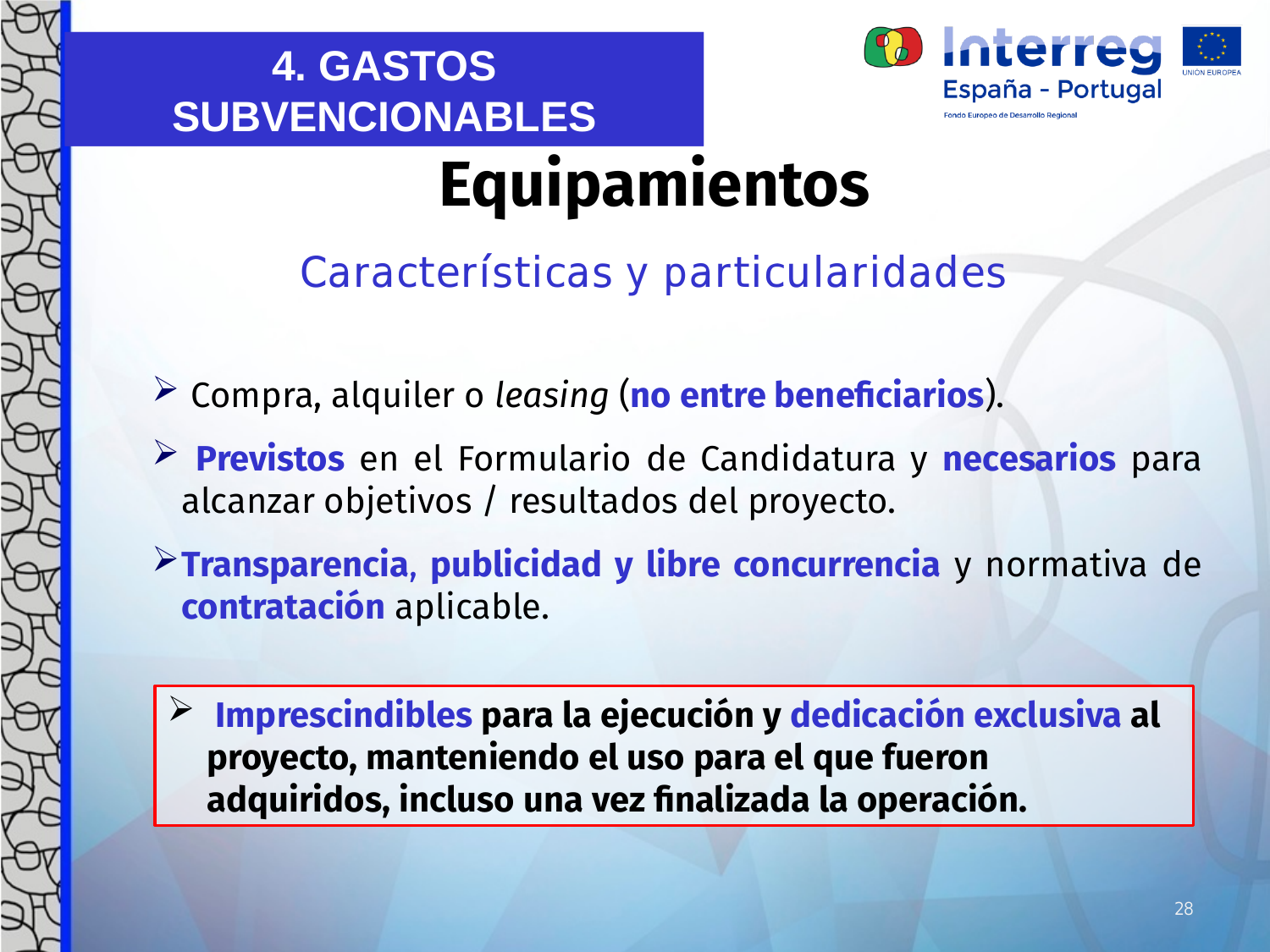

4. GASTOS SUBVENCIONABLES
4. GASTOS SUBVENCIONABLES
Equipamientos
Características y particularidades
 Compra, alquiler o leasing (no entre beneficiarios).
 Previstos en el Formulario de Candidatura y necesarios para alcanzar objetivos / resultados del proyecto.
Transparencia, publicidad y libre concurrencia y normativa de contratación aplicable.
 Imprescindibles para la ejecución y dedicación exclusiva al proyecto, manteniendo el uso para el que fueron adquiridos, incluso una vez finalizada la operación.
28